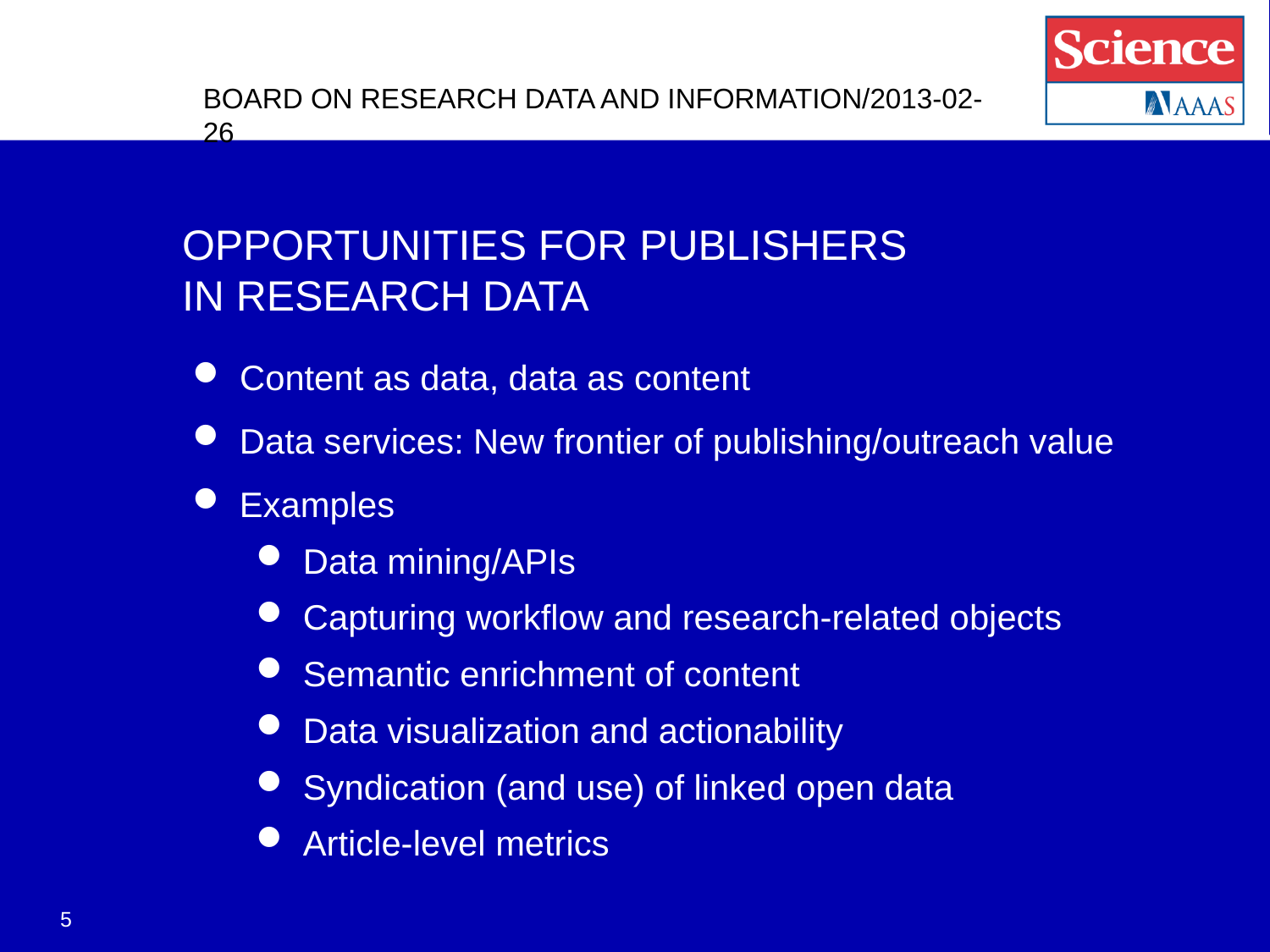

BOARD ON RESEARCH DATA AND INFORMATION/2013-02-26
# OPPORTUNITIES FOR PUBLISHERS IN RESEARCH DATA
Content as data, data as content
Data services: New frontier of publishing/outreach value
Examples
Data mining/APIs
Capturing workflow and research-related objects
Semantic enrichment of content
Data visualization and actionability
Syndication (and use) of linked open data
Article-level metrics
5